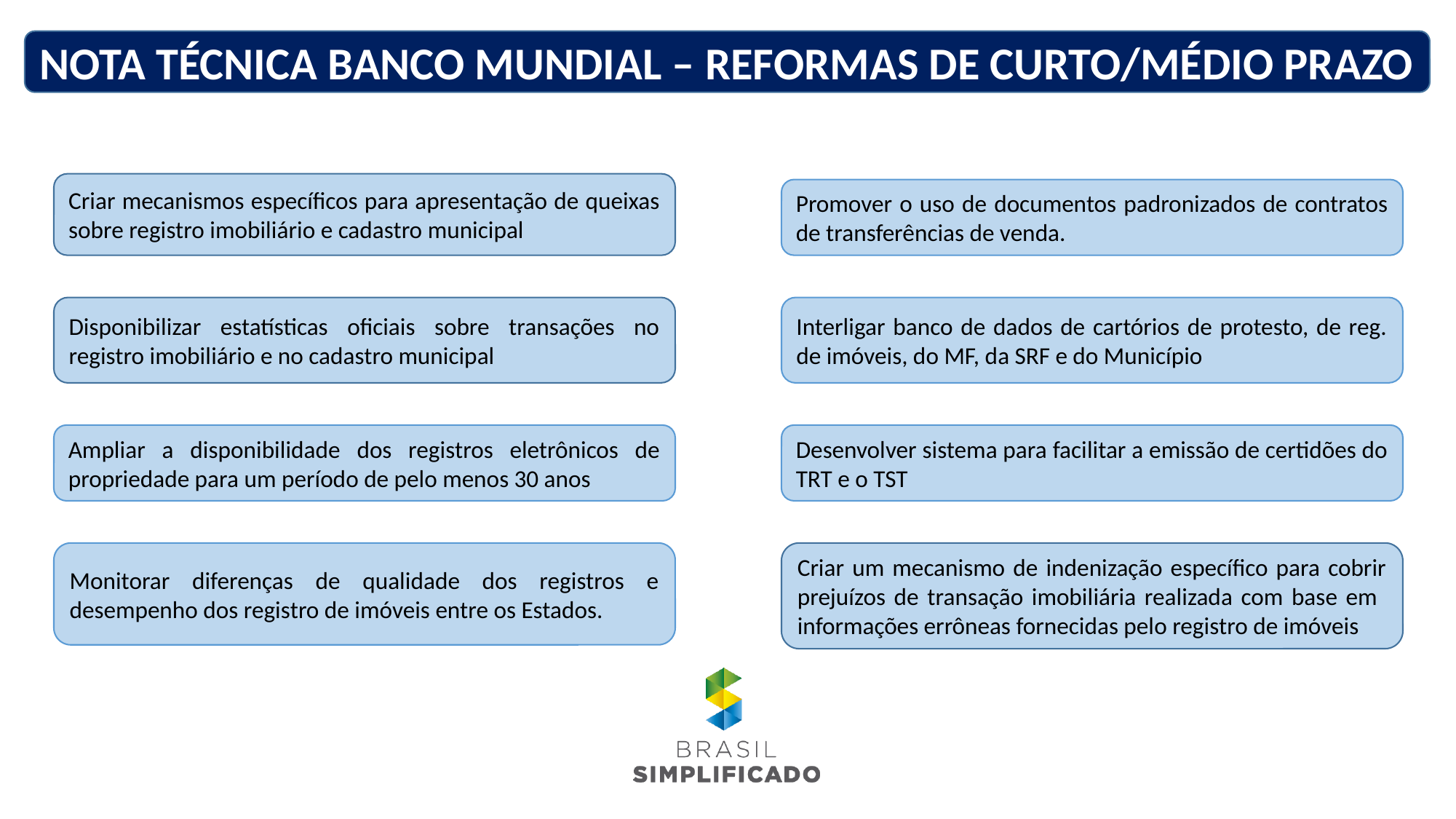

NOTA TÉCNICA BANCO MUNDIAL – REFORMAS DE CURTO/MÉDIO PRAZO
Criar mecanismos específicos para apresentação de queixas sobre registro imobiliário e cadastro municipal
Promover o uso de documentos padronizados de contratos de transferências de venda.
Disponibilizar estatísticas oficiais sobre transações no registro imobiliário e no cadastro municipal
Interligar banco de dados de cartórios de protesto, de reg. de imóveis, do MF, da SRF e do Município
Ampliar a disponibilidade dos registros eletrônicos de propriedade para um período de pelo menos 30 anos
Desenvolver sistema para facilitar a emissão de certidões do TRT e o TST
Monitorar diferenças de qualidade dos registros e desempenho dos registro de imóveis entre os Estados.
Criar um mecanismo de indenização específico para cobrir prejuízos de transação imobiliária realizada com base em  informações errôneas fornecidas pelo registro de imóveis